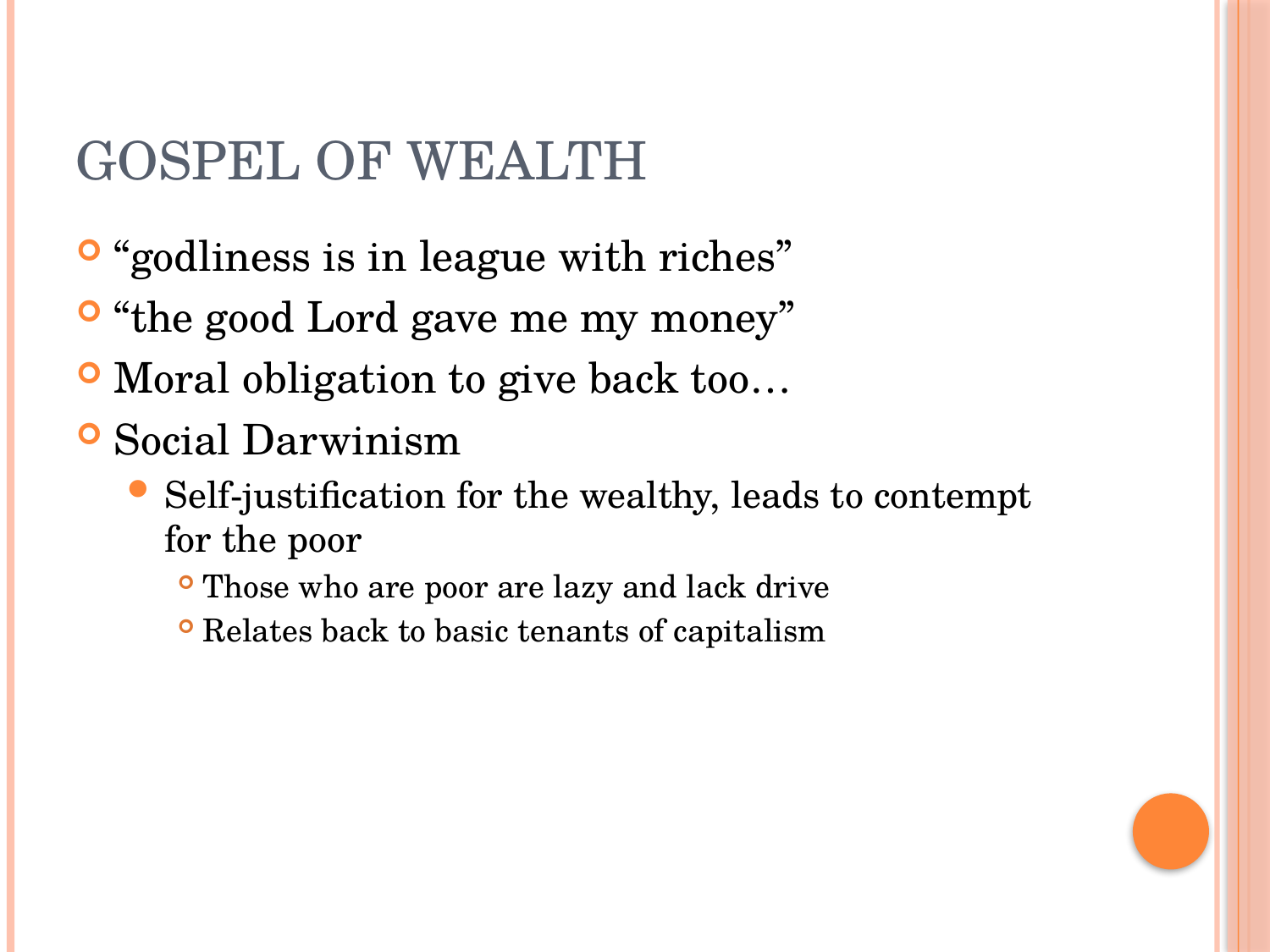

# Gospel of Wealth
“godliness is in league with riches”
“the good Lord gave me my money”
Moral obligation to give back too…
Social Darwinism
Self-justification for the wealthy, leads to contempt for the poor
Those who are poor are lazy and lack drive
Relates back to basic tenants of capitalism